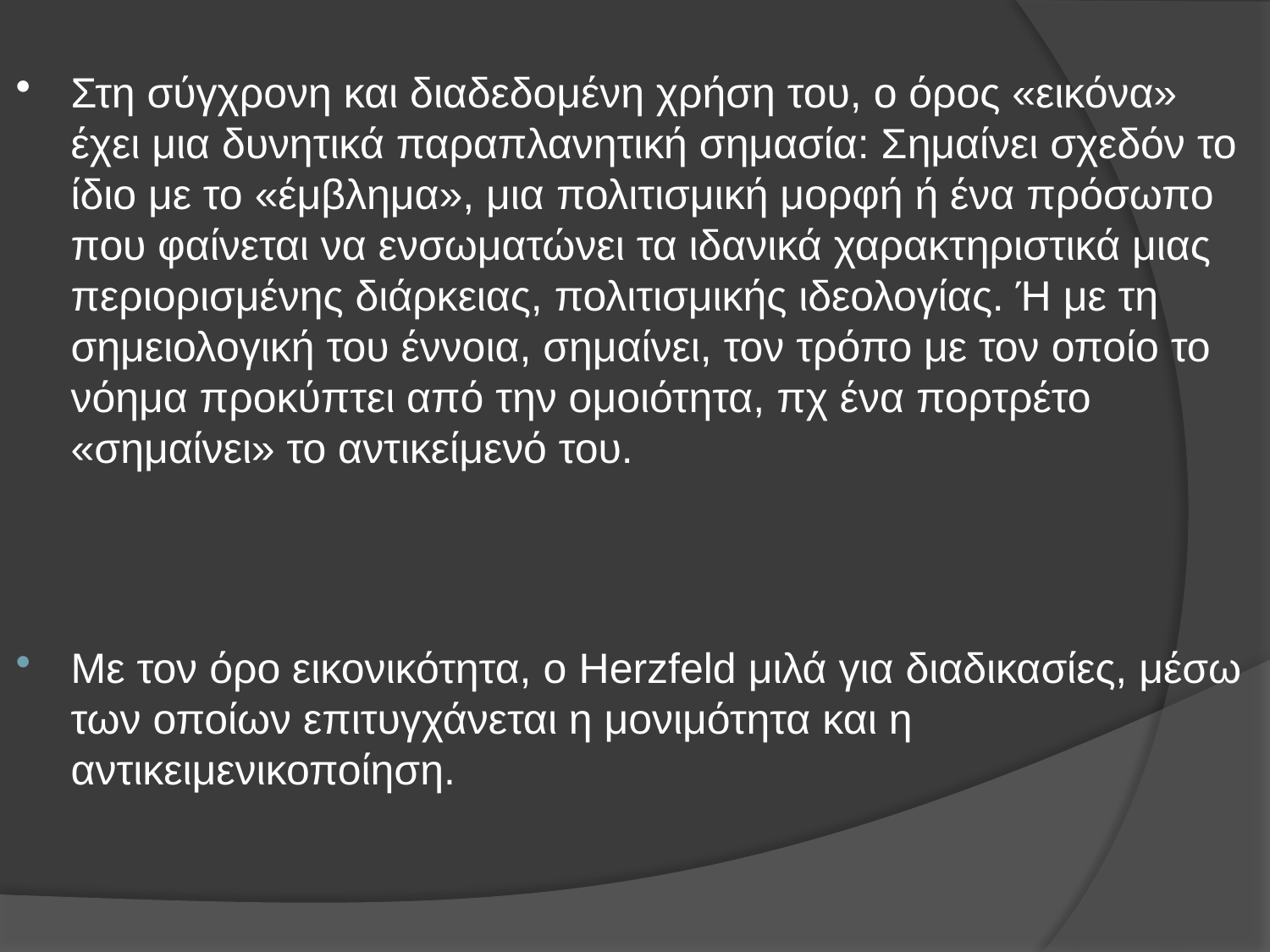

Στη σύγχρονη και διαδεδομένη χρήση του, ο όρος «εικόνα» έχει μια δυνητικά παραπλανητική σημασία: Σημαίνει σχεδόν το ίδιο με το «έμβλημα», μια πολιτισμική μορφή ή ένα πρόσωπο που φαίνεται να ενσωματώνει τα ιδανικά χαρακτηριστικά μιας περιορισμένης διάρκειας, πολιτισμικής ιδεολογίας. Ή με τη σημειολογική του έννοια, σημαίνει, τον τρόπο με τον οποίο το νόημα προκύπτει από την ομοιότητα, πχ ένα πορτρέτο «σημαίνει» το αντικείμενό του.

Με τον όρο εικονικότητα, ο Herzfeld μιλά για διαδικασίες, μέσω των οποίων επιτυγχάνεται η μονιμότητα και η αντικειμενικοποίηση.